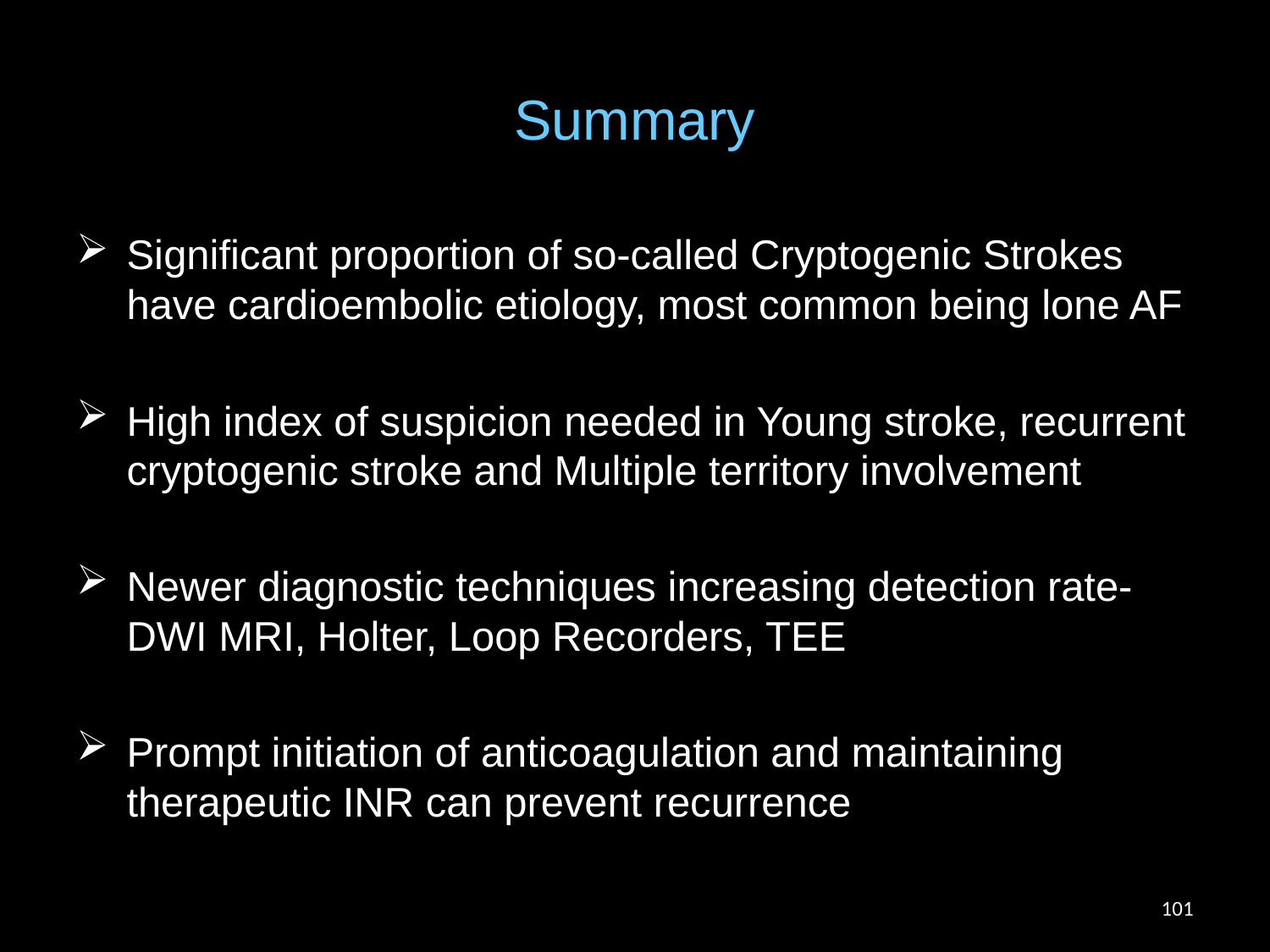

# Summary
Significant proportion of so-called Cryptogenic Strokes have cardioembolic etiology, most common being lone AF

High index of suspicion needed in Young stroke, recurrent cryptogenic stroke and Multiple territory involvement

Newer diagnostic techniques increasing detection rate- DWI MRI, Holter, Loop Recorders, TEE

Prompt initiation of anticoagulation and maintaining therapeutic INR can prevent recurrence

101